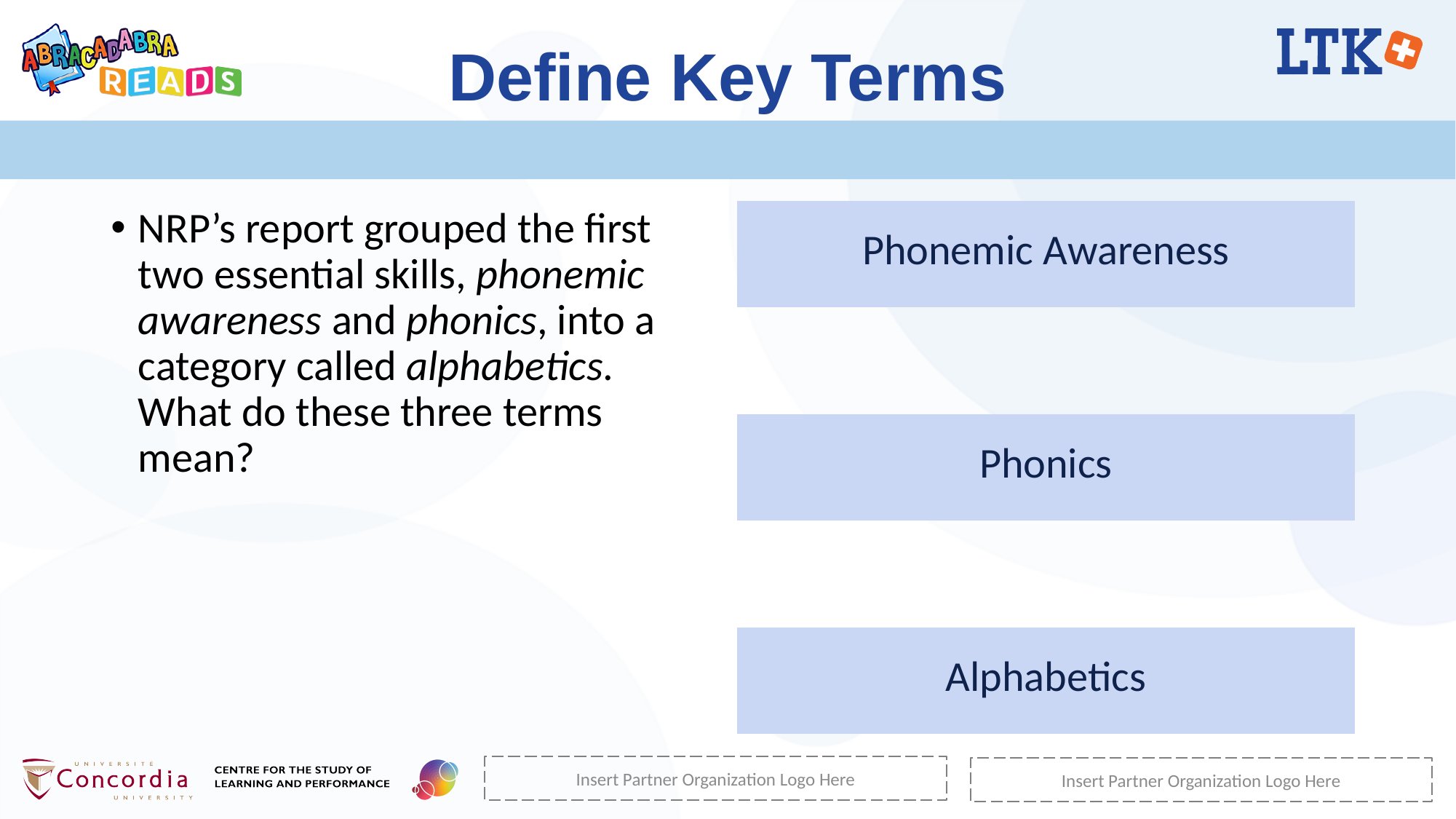

# Define Key Terms
NRP’s report grouped the first two essential skills, phonemic awareness and phonics, into a category called alphabetics. What do these three terms mean?
| Phonemic Awareness |
| --- |
|  |
| Phonics |
|  |
| Alphabetics |